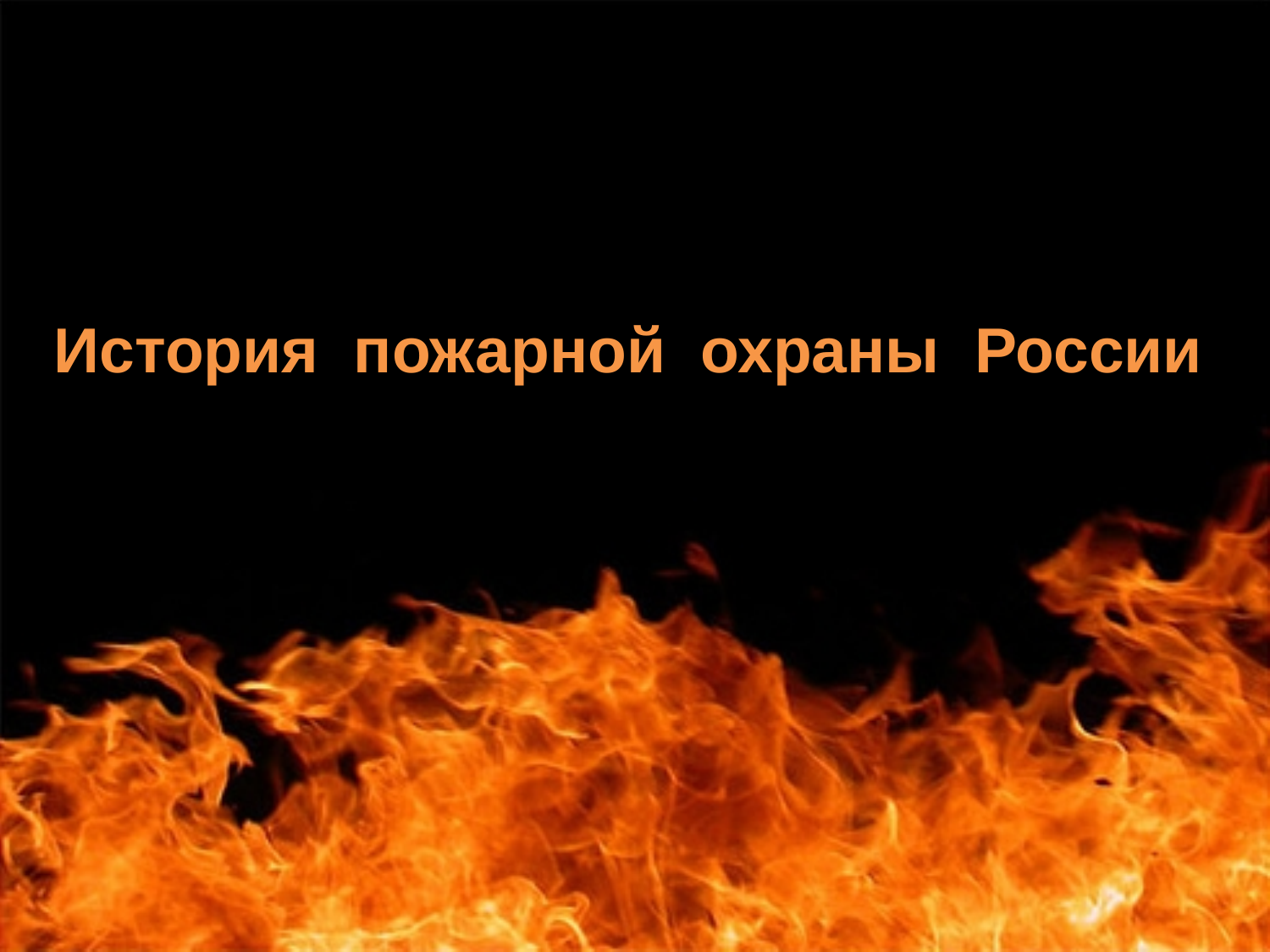

История  пожарной  охраны  России
История пожарной охраны России
# История пожарной охраны России